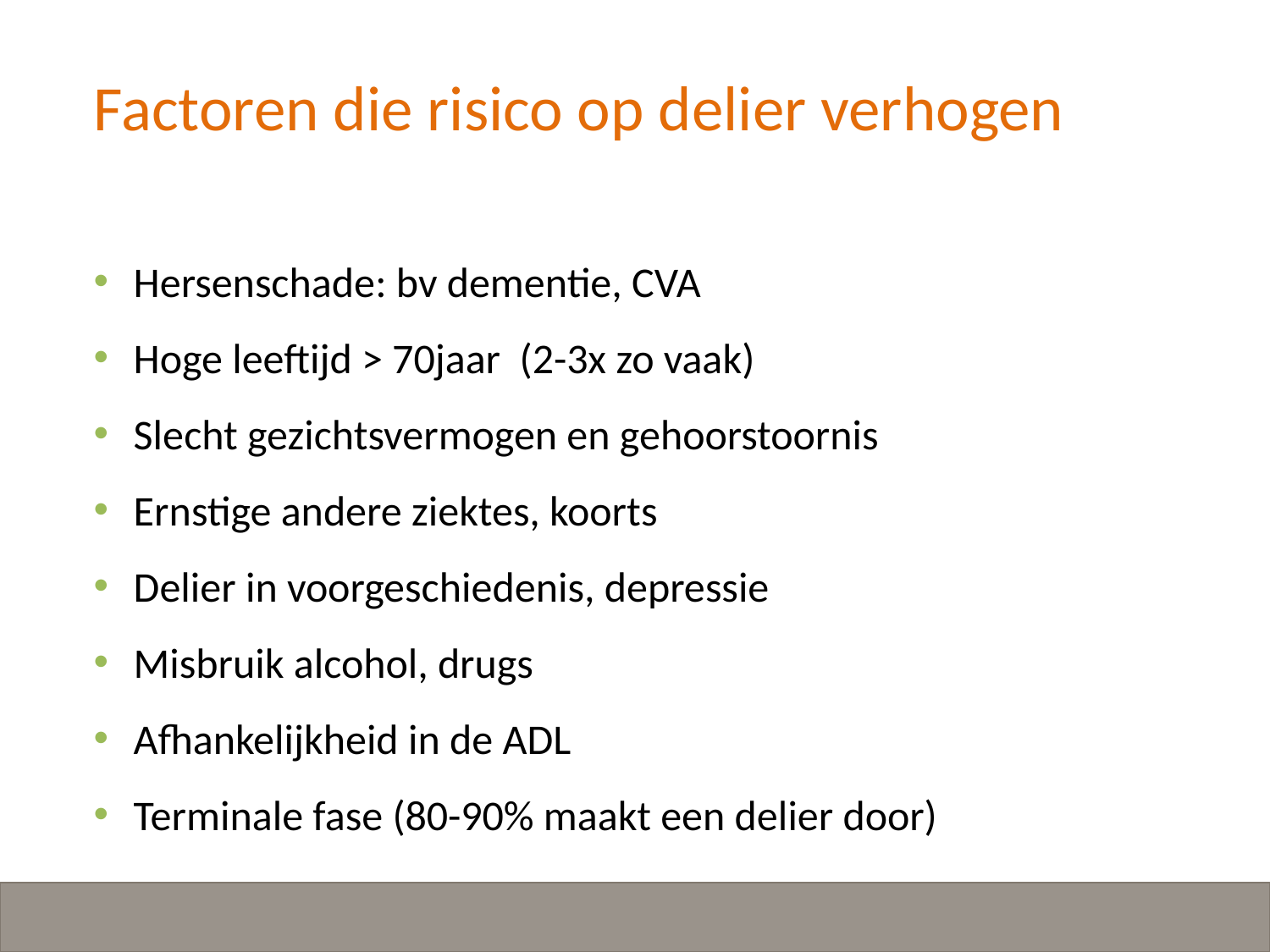

# Factoren die risico op delier verhogen
Hersenschade: bv dementie, CVA
Hoge leeftijd > 70jaar  (2-3x zo vaak)
Slecht gezichtsvermogen en gehoorstoornis
Ernstige andere ziektes, koorts
Delier in voorgeschiedenis, depressie
Misbruik alcohol, drugs
Afhankelijkheid in de ADL
Terminale fase (80-90% maakt een delier door)